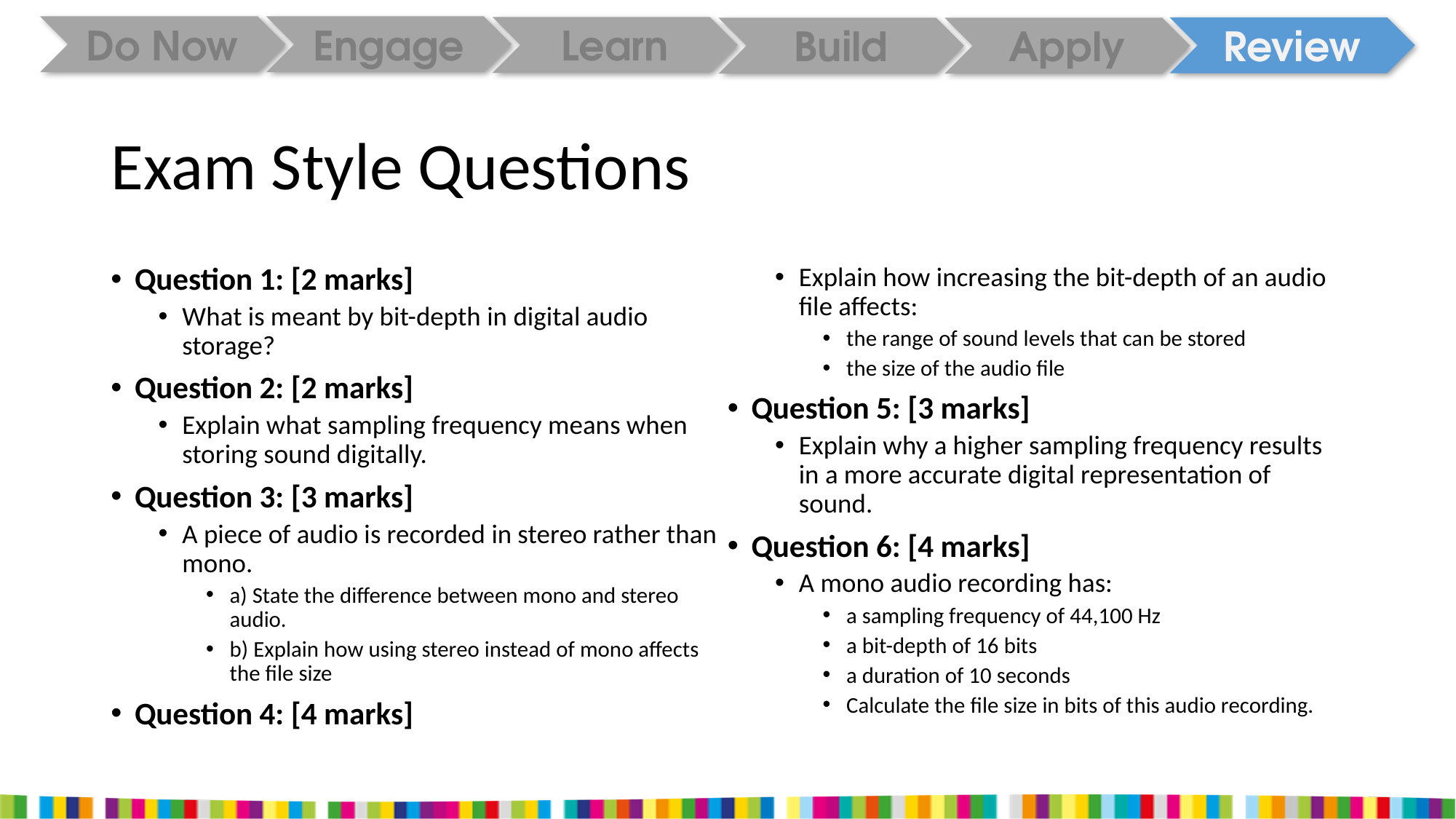

# Exam Style Questions
Question 1: [2 marks]
What is meant by bit-depth in digital audio storage?
Question 2: [2 marks]
Explain what sampling frequency means when storing sound digitally.
Question 3: [3 marks]
A piece of audio is recorded in stereo rather than mono.
a) State the difference between mono and stereo audio.
b) Explain how using stereo instead of mono affects the file size
Question 4: [4 marks]
Explain how increasing the bit-depth of an audio file affects:
the range of sound levels that can be stored
the size of the audio file
Question 5: [3 marks]
Explain why a higher sampling frequency results in a more accurate digital representation of sound.
Question 6: [4 marks]
A mono audio recording has:
a sampling frequency of 44,100 Hz
a bit-depth of 16 bits
a duration of 10 seconds
Calculate the file size in bits of this audio recording.